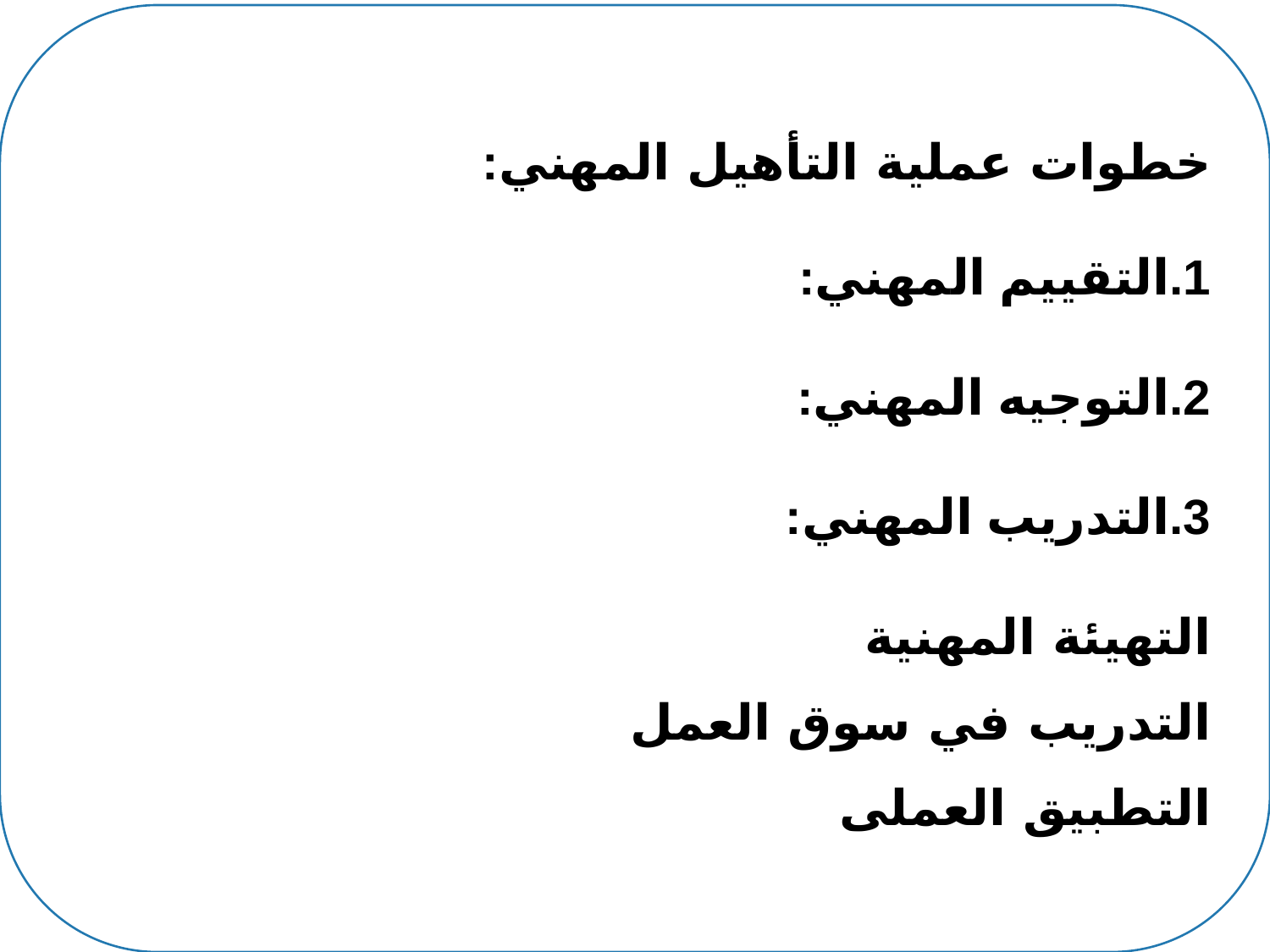

خطوات عملية التأهيل المهني:
1.التقييم المهني:
2.التوجيه المهني:
3.التدريب المهني:
التهيئة المهنية
التدريب في سوق العمل
التطبيق العملى